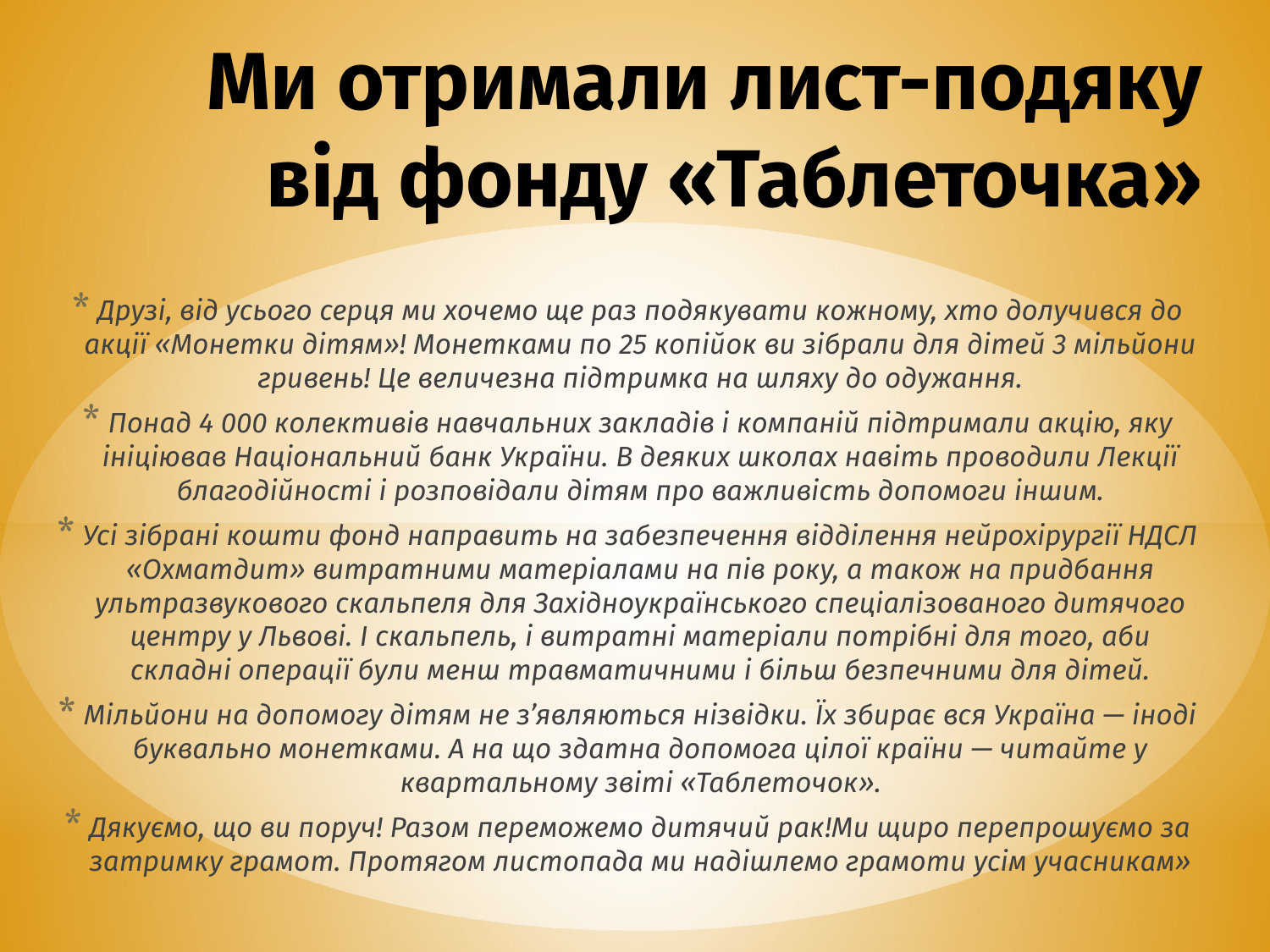

# Ми отримали лист-подяку від фонду «Таблеточка»
Друзі, від усього серця ми хочемо ще раз подякувати кожному, хто долучився до акції «Монетки дітям»! Монетками по 25 копійок ви зібрали для дітей 3 мільйони гривень! Це величезна підтримка на шляху до одужання.
Понад 4 000 колективів навчальних закладів і компаній підтримали акцію, яку ініціював Національний банк України. В деяких школах навіть проводили Лекції благодійності і розповідали дітям про важливість допомоги іншим.
Усі зібрані кошти фонд направить на забезпечення відділення нейрохірургії НДСЛ «Охматдит» витратними матеріалами на пів року, а також на придбання ультразвукового скальпеля для Західноукраїнського спеціалізованого дитячого центру у Львові. І скальпель, і витратні матеріали потрібні для того, аби складні операції були менш травматичними і більш безпечними для дітей.
Мільйони на допомогу дітям не з’являються нізвідки. Їх збирає вся Україна — іноді буквально монетками. А на що здатна допомога цілої країни — читайте у квартальному звіті «Таблеточок».
Дякуємо, що ви поруч! Разом переможемо дитячий рак!Ми щиро перепрошуємо за затримку грамот. Протягом листопада ми надішлемо грамоти усім учасникам»